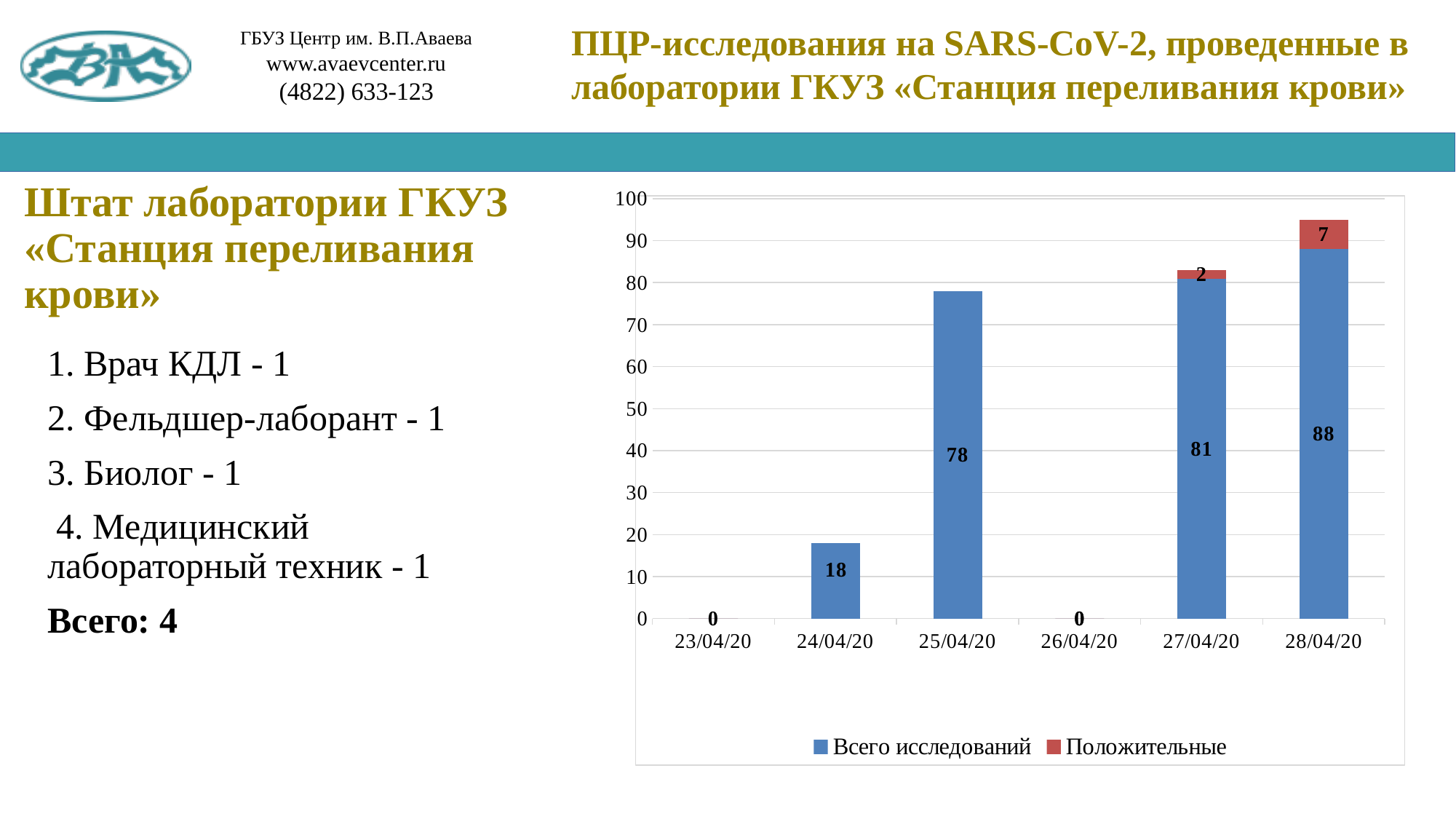

ПЦР-исследования на SARS-CoV-2, проведенные в лаборатории ГКУЗ «Станция переливания крови»
# Штат лаборатории ГКУЗ «Станция переливания крови»

### Chart

| Category | Всего исследований | Положительные |
|---|---|---|
| 23/04/20 | 0.0 | 0.0 |
| 24/04/20 | 18.0 | 0.0 |
| 25/04/20 | 78.0 | 0.0 |
| 26/04/20 | 0.0 | 0.0 |
| 27/04/20 | 81.0 | 2.0 |
| 28/04/20 | 88.0 | 7.0 |
1. Врач КДЛ - 1
2. Фельдшер-лаборант - 1
3. Биолог - 1
 4. Медицинский лабораторный техник - 1
Всего: 4